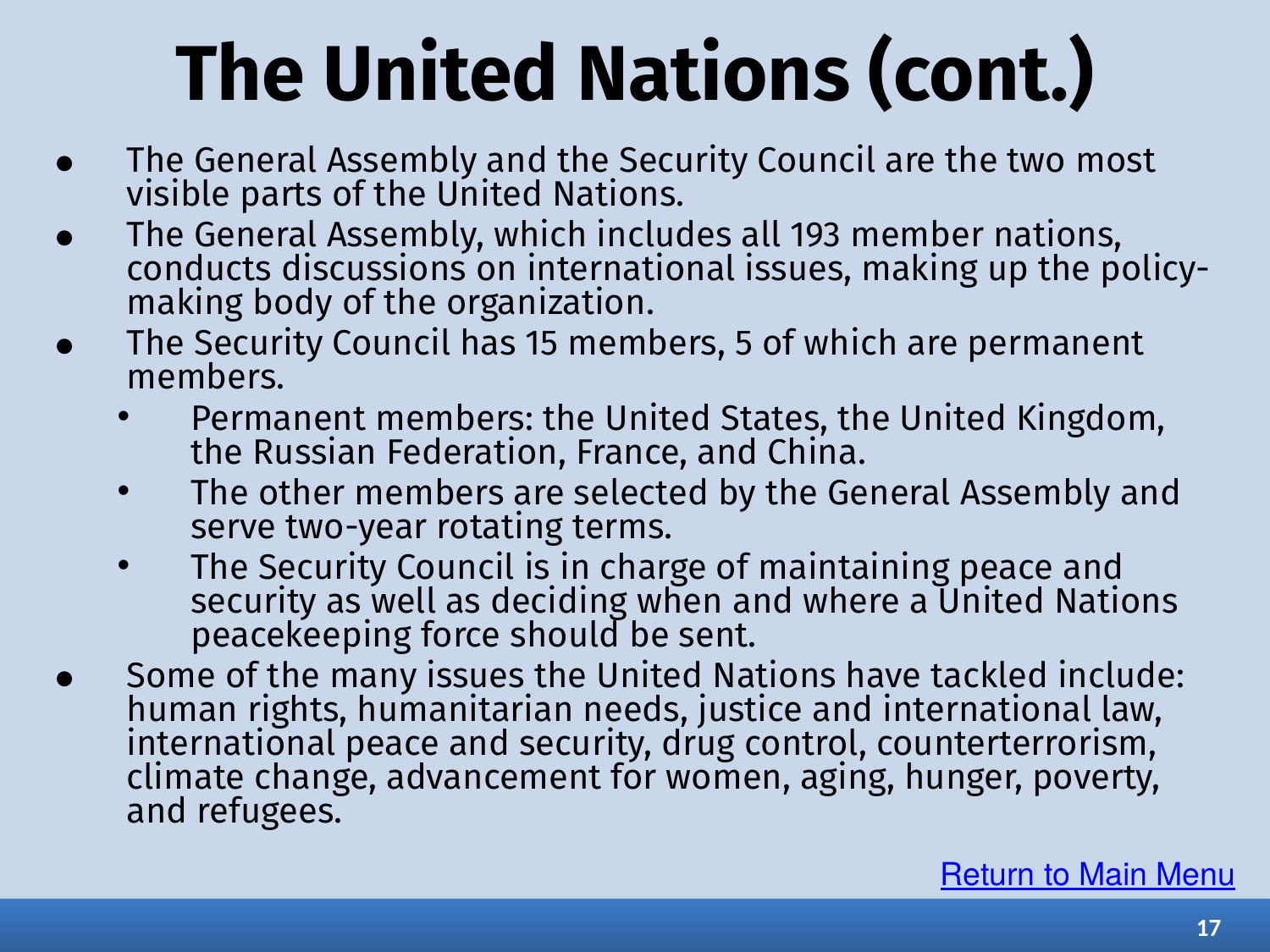

# The United Nations (cont.)
The General Assembly and the Security Council are the two most visible parts of the United Nations.
The General Assembly, which includes all 193 member nations, conducts discussions on international issues, making up the policy-making body of the organization.
The Security Council has 15 members, 5 of which are permanent members.
Permanent members: the United States, the United Kingdom, the Russian Federation, France, and China.
The other members are selected by the General Assembly and serve two-year rotating terms.
The Security Council is in charge of maintaining peace and security as well as deciding when and where a United Nations peacekeeping force should be sent.
Some of the many issues the United Nations have tackled include: human rights, humanitarian needs, justice and international law, international peace and security, drug control, counterterrorism, climate change, advancement for women, aging, hunger, poverty, and refugees.
Return to Main Menu
17